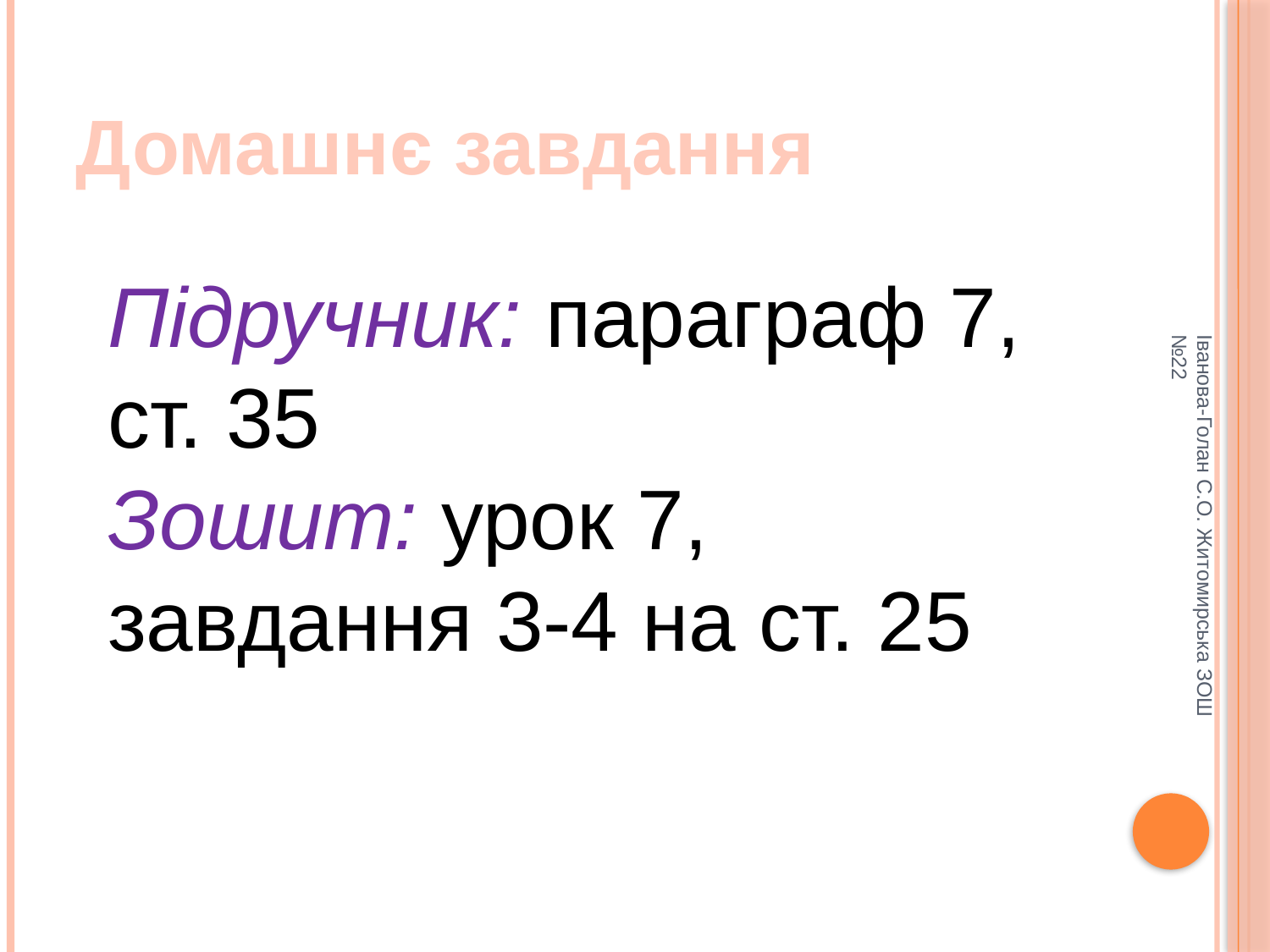

# Домашнє завдання
Підручник: параграф 7, ст. 35
Зошит: урок 7, завдання 3-4 на ст. 25
Іванова-Голан С.О. Житомирська ЗОШ №22